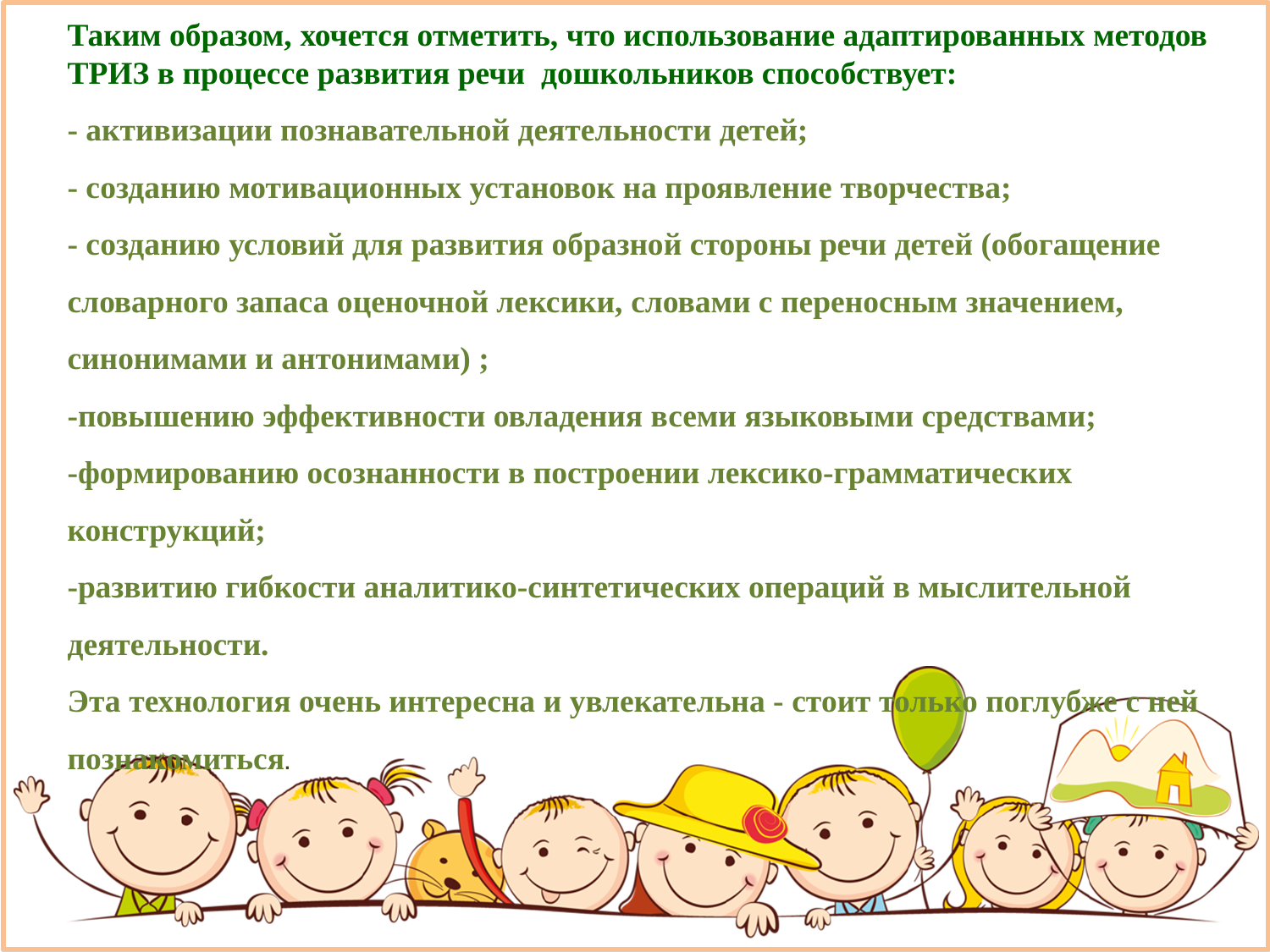

Таким образом, хочется отметить, что использование адаптированных методов ТРИЗ в процессе развития речи  дошкольников способствует:
- активизации познавательной деятельности детей;
- созданию мотивационных установок на проявление творчества;
- созданию условий для развития образной стороны речи детей (обогащение словарного запаса оценочной лексики, словами с переносным значением, синонимами и антонимами) ;
-повышению эффективности овладения всеми языковыми средствами;
-формированию осознанности в построении лексико-грамматических конструкций;
-развитию гибкости аналитико-синтетических операций в мыслительной деятельности.
Эта технология очень интересна и увлекательна - стоит только поглубже с ней познакомиться.